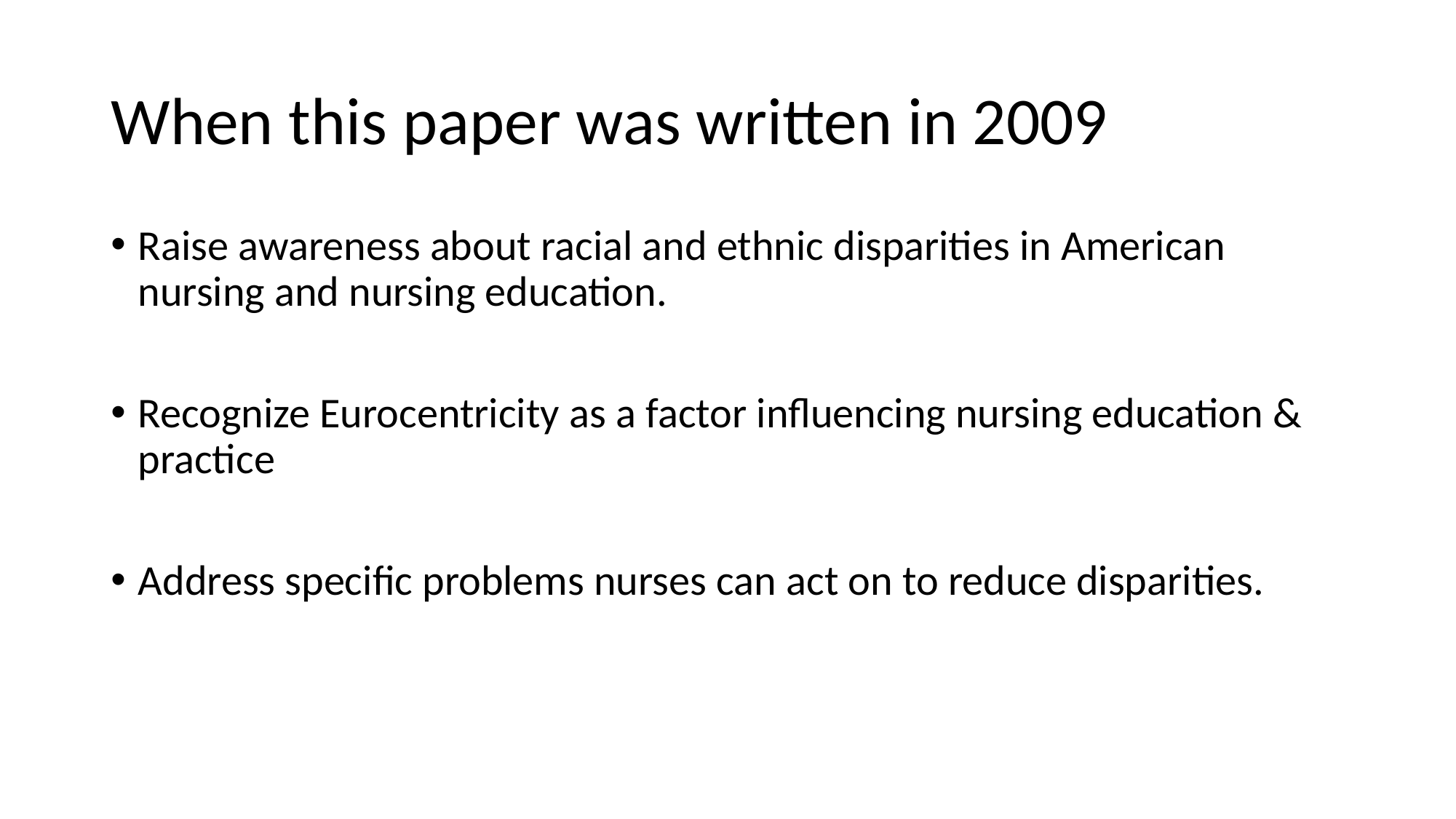

# When this paper was written in 2009
Raise awareness about racial and ethnic disparities in American nursing and nursing education.

Recognize Eurocentricity as a factor influencing nursing education & practice

Address specific problems nurses can act on to reduce disparities.